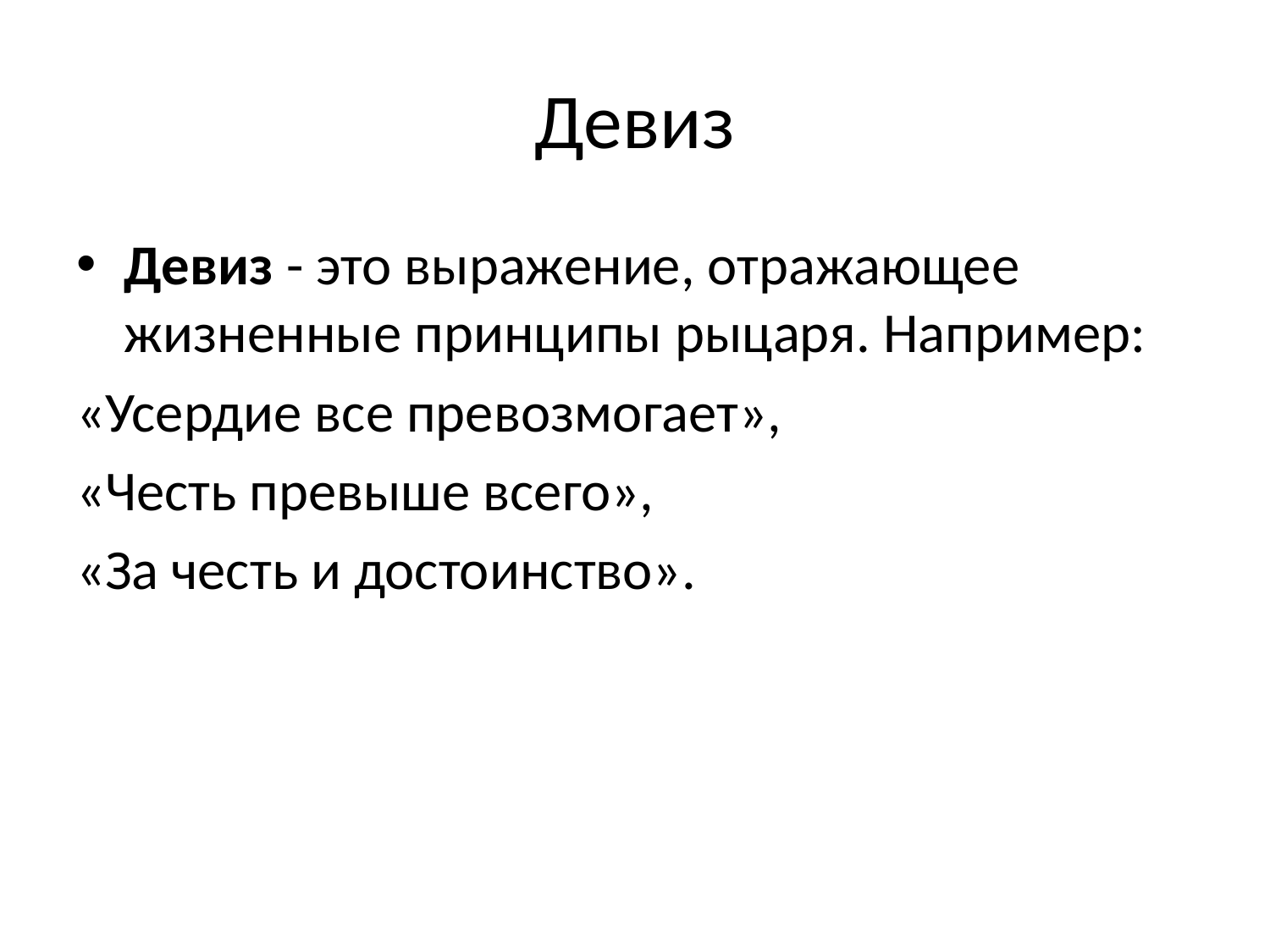

# Девиз
Девиз - это выражение, отражающее жизненные принципы рыцаря. Например:
«Усердие все превозмогает»,
«Честь превыше всего»,
«За честь и достоинство».